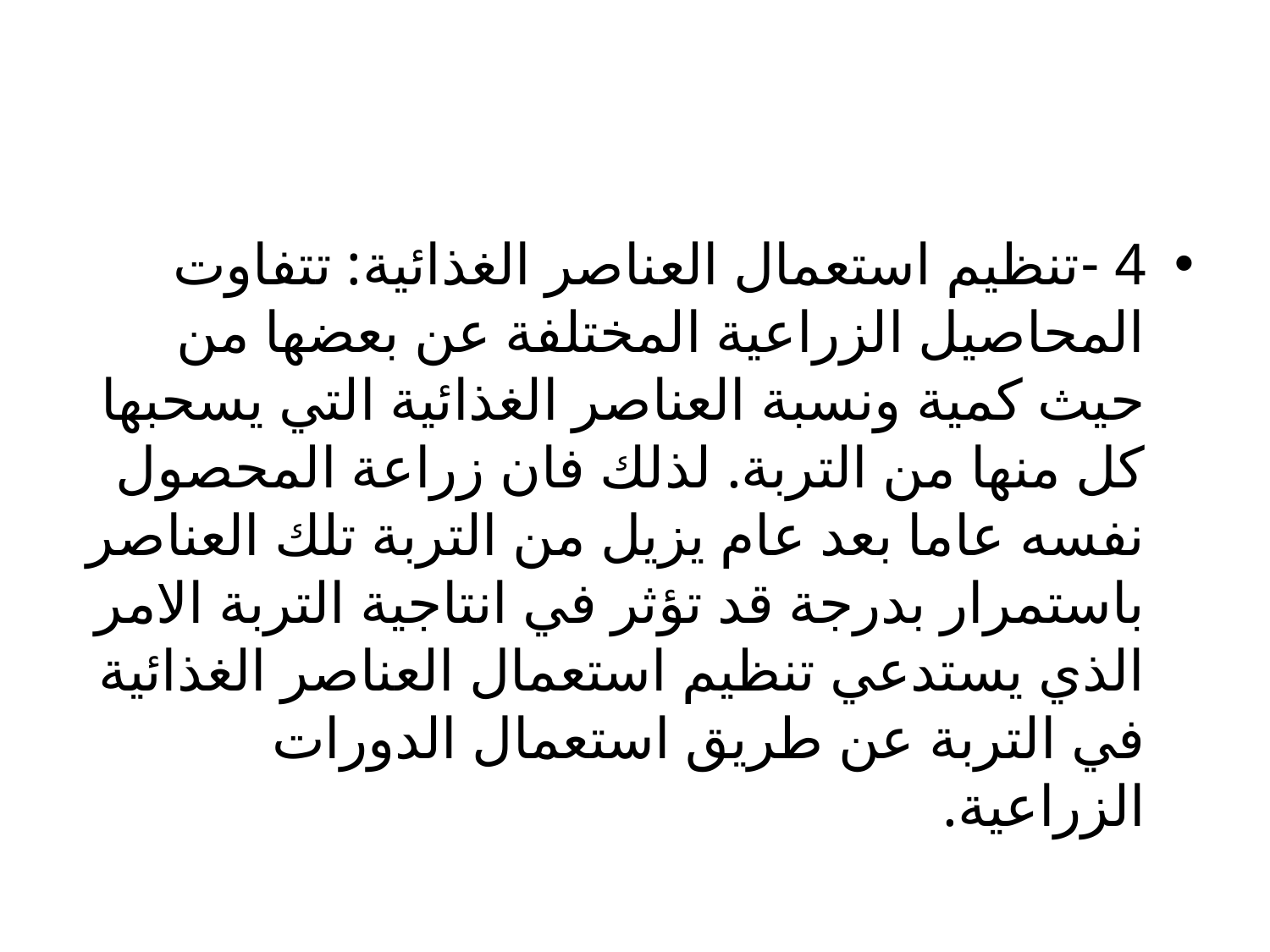

#
4 -تنظيم استعمال العناصر الغذائية: تتفاوت المحاصيل الزراعية المختلفة عن بعضها من حيث كمية ونسبة العناصر الغذائية التي يسحبها كل منها من التربة. لذلك فان زراعة المحصول نفسه عاما بعد عام يزيل من التربة تلك العناصر باستمرار بدرجة قد تؤثر في انتاجية التربة الامر الذي يستدعي تنظيم استعمال العناصر الغذائية في التربة عن طريق استعمال الدورات الزراعية.